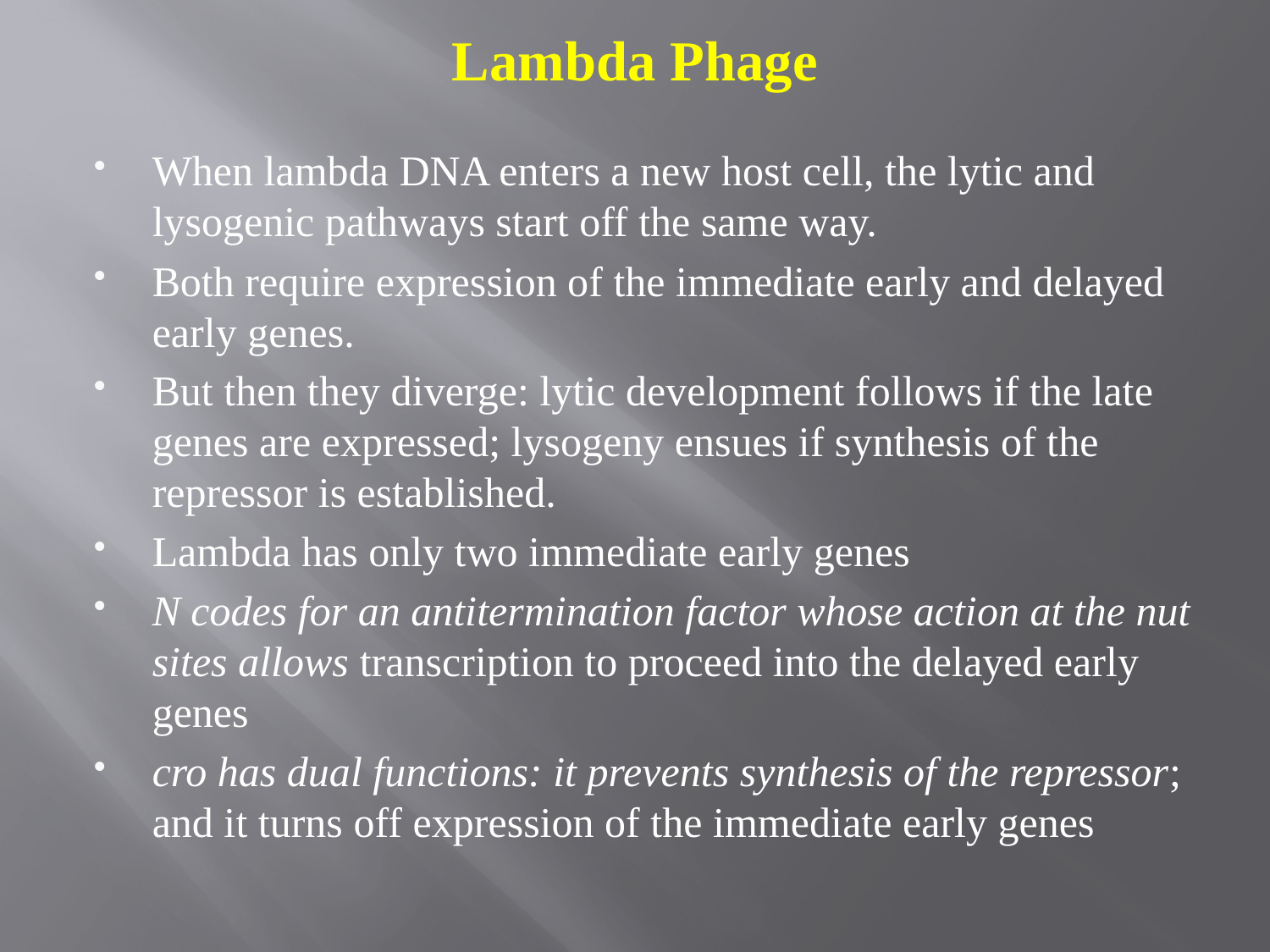

# Lambda Phage
When lambda DNA enters a new host cell, the lytic and lysogenic pathways start off the same way.
Both require expression of the immediate early and delayed early genes.
But then they diverge: lytic development follows if the late genes are expressed; lysogeny ensues if synthesis of the repressor is established.
Lambda has only two immediate early genes
N codes for an antitermination factor whose action at the nut sites allows transcription to proceed into the delayed early genes
cro has dual functions: it prevents synthesis of the repressor; and it turns off expression of the immediate early genes